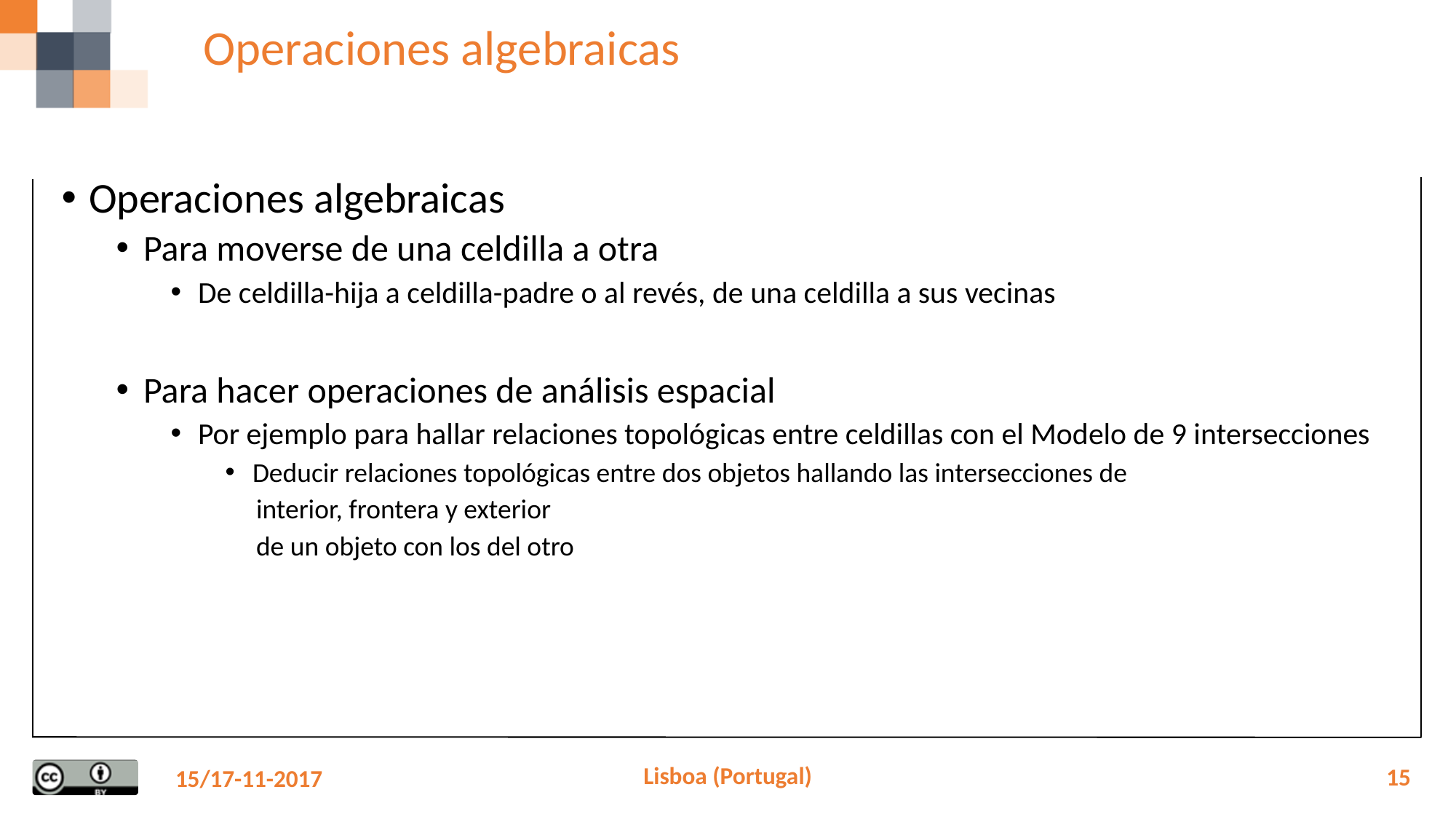

# Operaciones algebraicas
Operaciones algebraicas
Para moverse de una celdilla a otra
De celdilla-hija a celdilla-padre o al revés, de una celdilla a sus vecinas

Para hacer operaciones de análisis espacial
Por ejemplo para hallar relaciones topológicas entre celdillas con el Modelo de 9 intersecciones
Deducir relaciones topológicas entre dos objetos hallando las intersecciones de
     interior, frontera y exterior
     de un objeto con los del otro